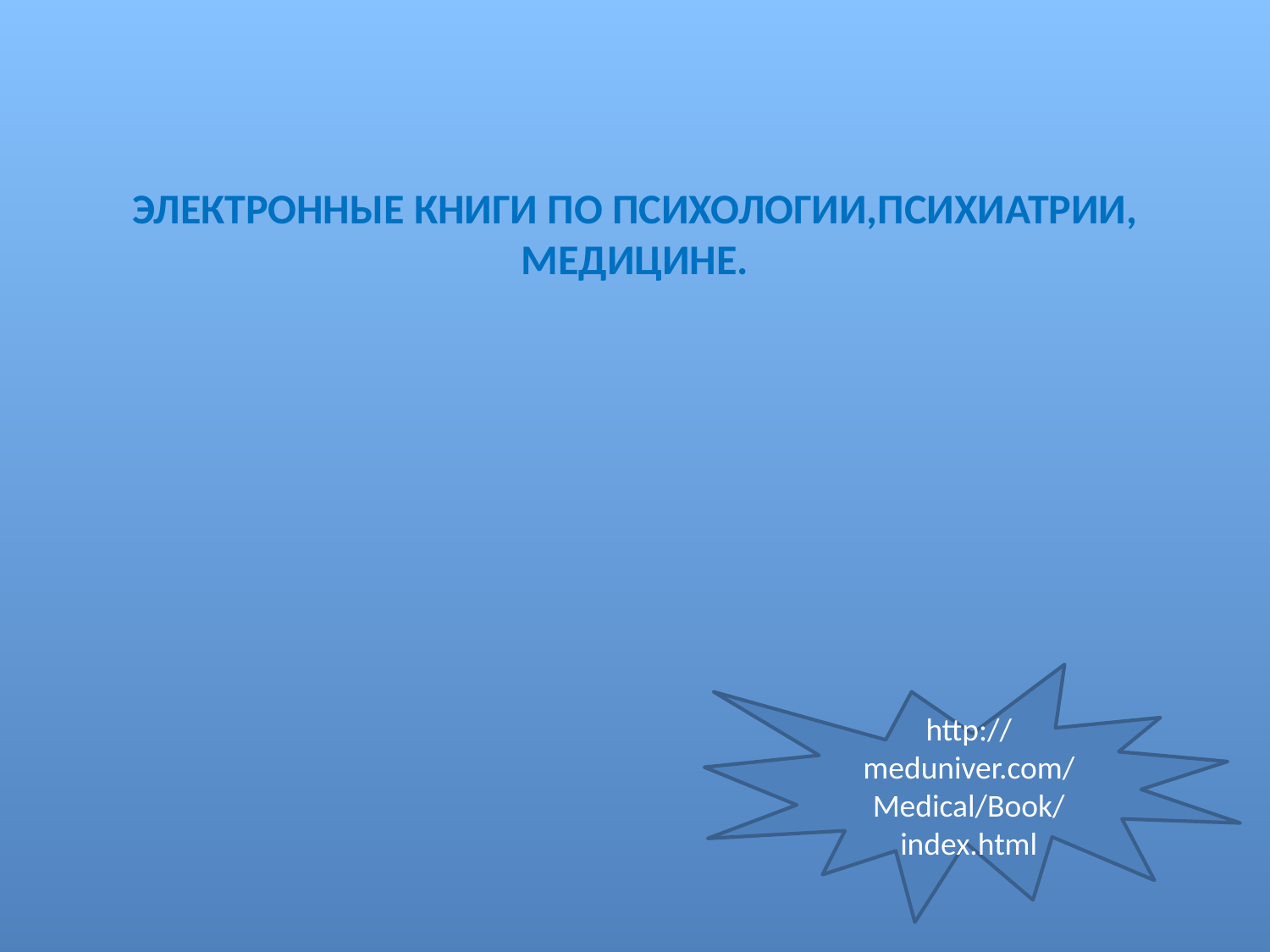

# ЭЛЕКТРОННЫЕ КНИГИ ПО ПСИХОЛОГИИ,ПСИХИАТРИИ, МЕДИЦИНЕ.
http://meduniver.com/Medical/Book/index.html